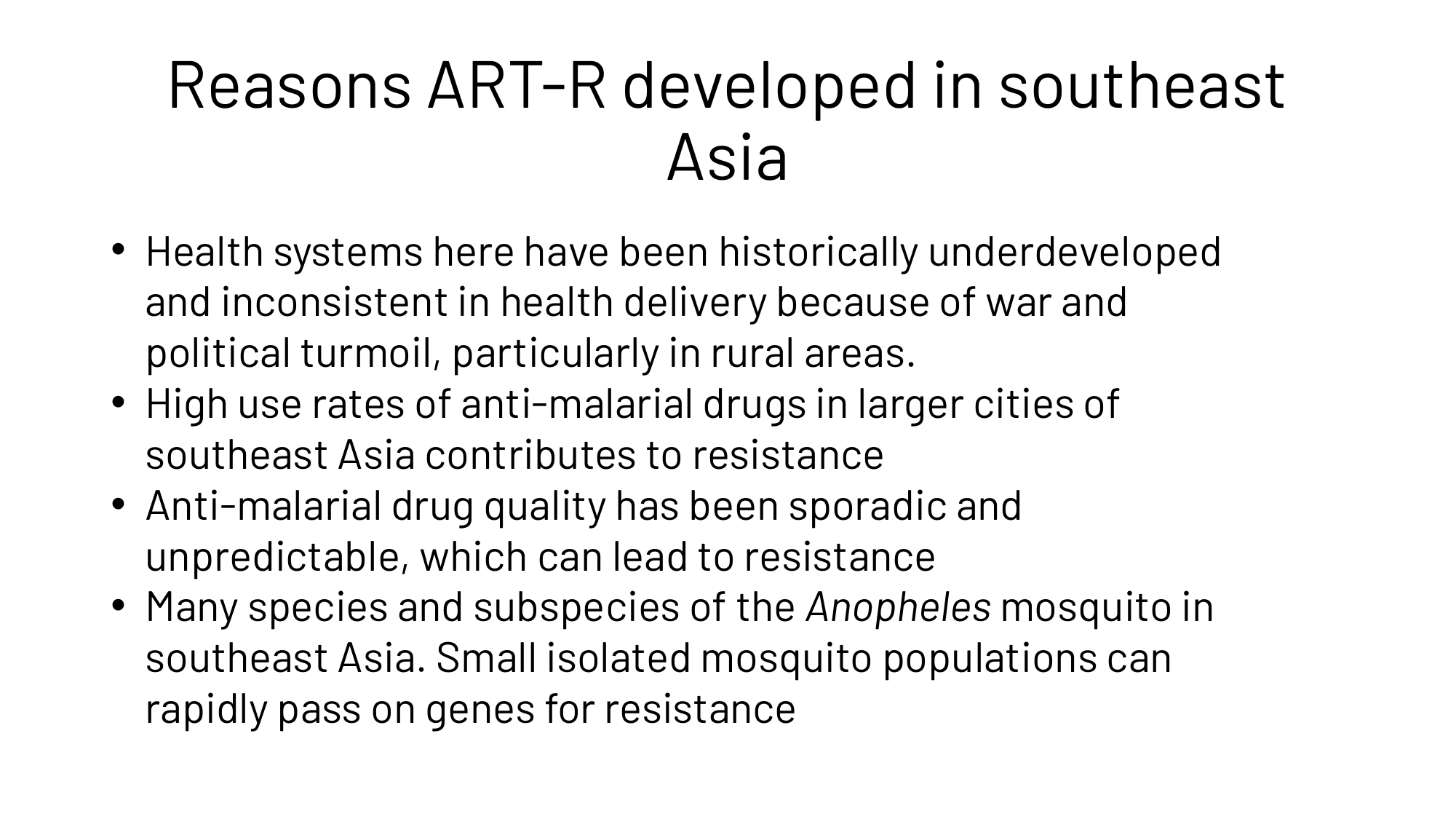

# Reasons ART-R developed in southeast Asia

Health systems here have been historically underdeveloped and inconsistent in health delivery because of war and political turmoil, particularly in rural areas.
High use rates of anti-malarial drugs in larger cities of southeast Asia contributes to resistance
Anti-malarial drug quality has been sporadic and unpredictable, which can lead to resistance
Many species and subspecies of the Anopheles mosquito in southeast Asia. Small isolated mosquito populations can rapidly pass on genes for resistance